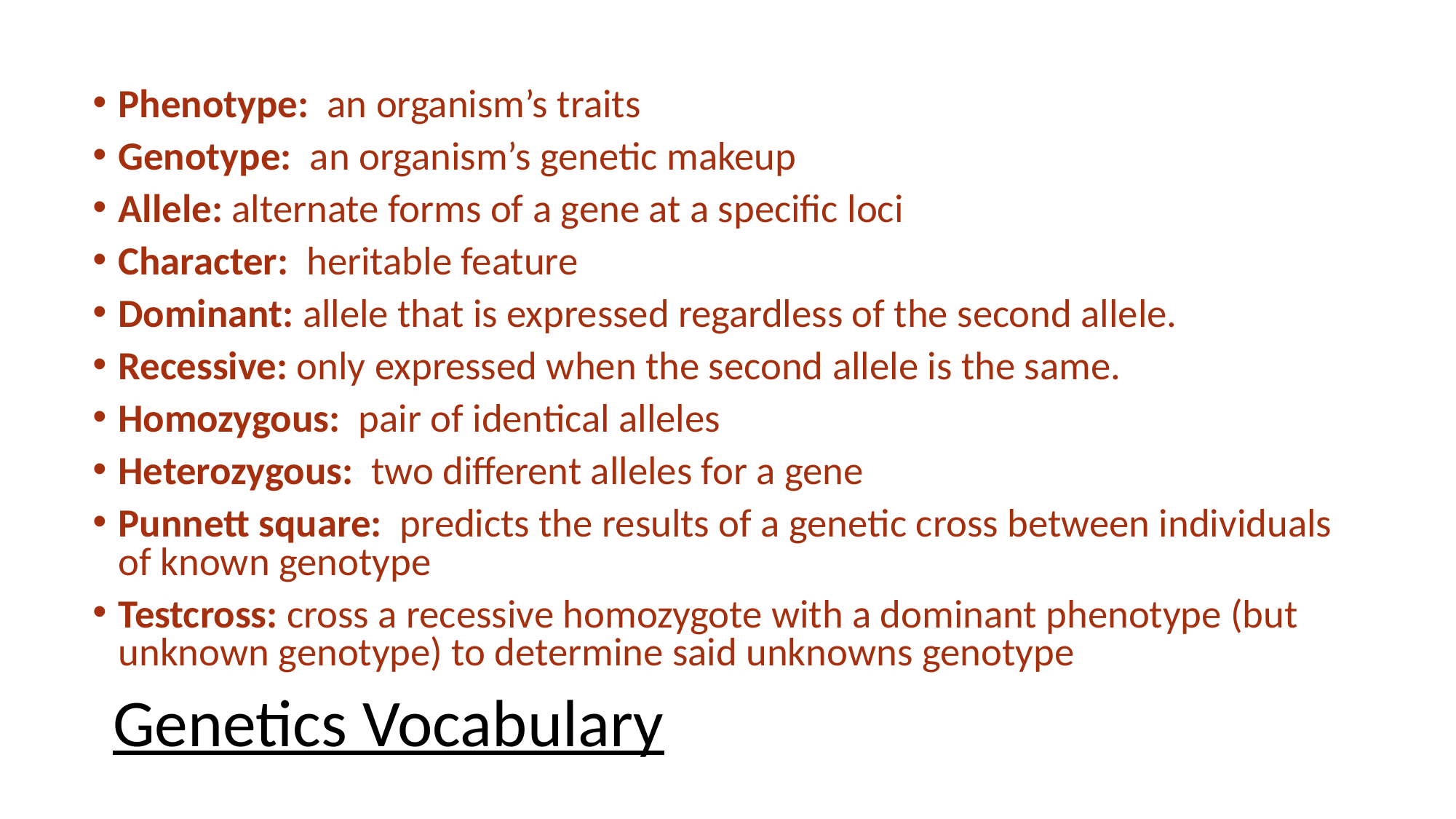

Phenotype:  an organism’s traits
Genotype:  an organism’s genetic makeup
Allele: alternate forms of a gene at a specific loci
Character:  heritable feature
Dominant: allele that is expressed regardless of the second allele.
Recessive: only expressed when the second allele is the same.
Homozygous:  pair of identical alleles
Heterozygous:  two different alleles for a gene
Punnett square:  predicts the results of a genetic cross between individuals of known genotype
Testcross: cross a recessive homozygote with a dominant phenotype (but unknown genotype) to determine said unknowns genotype

# Genetics Vocabulary